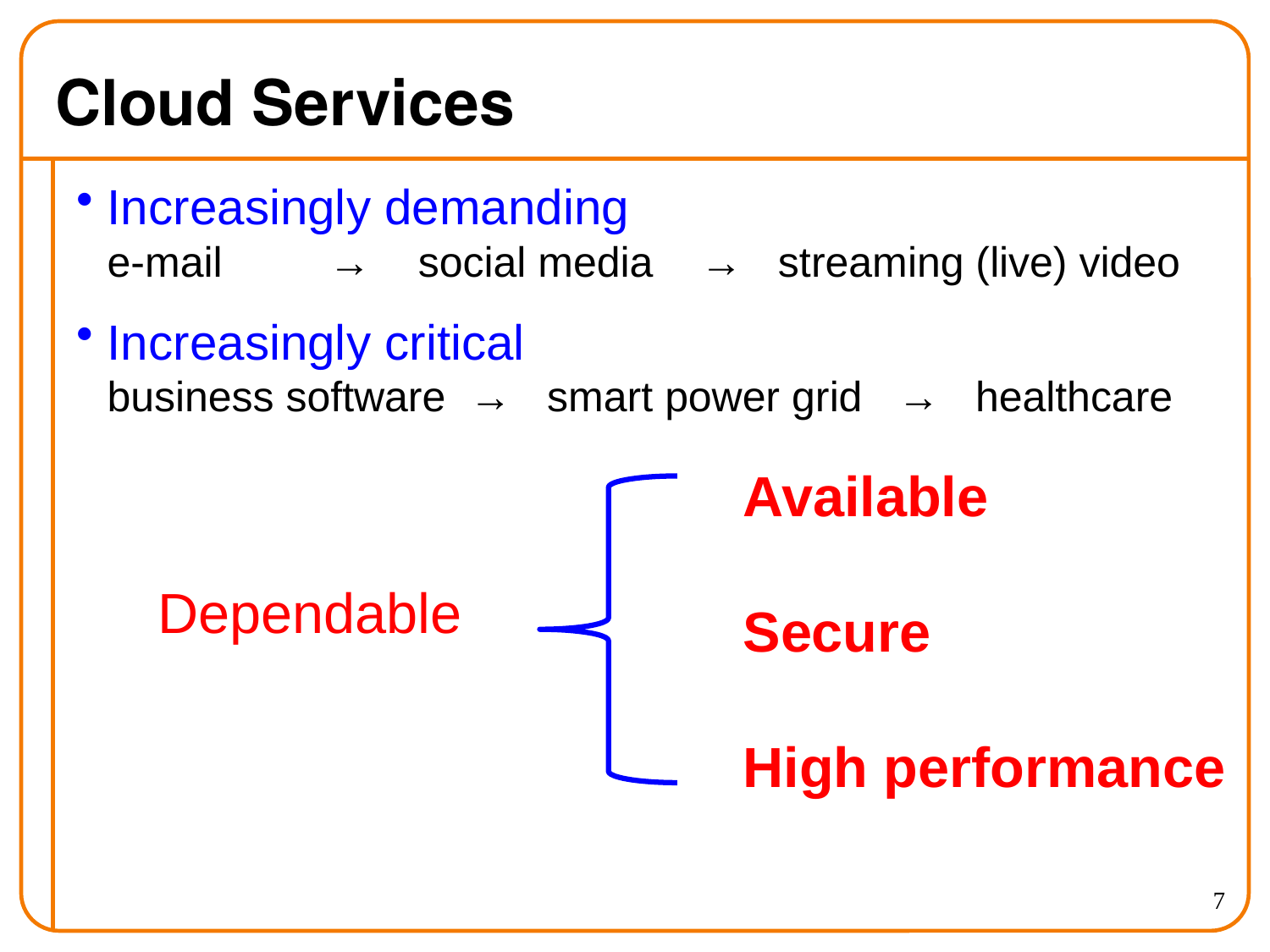

# Cloud Services
Increasingly demanding
e-mail         →    social media    →   streaming (live) video
Increasingly critical
business software  →   smart power grid   →   healthcare

Available

Secure

High performance

Dependable
7